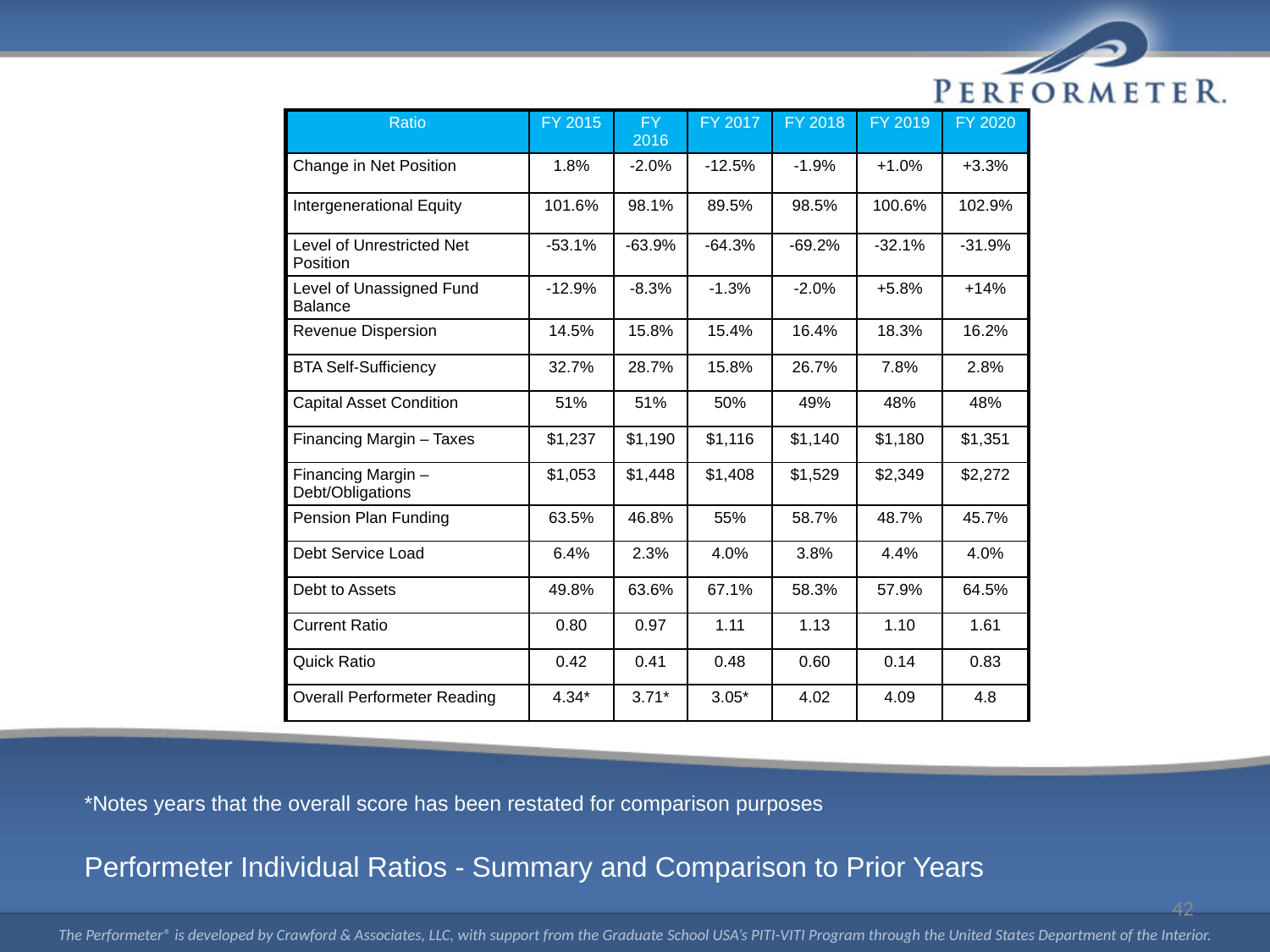

| Ratio | FY 2015 | FY 2016 | FY 2017 | FY 2018 | FY 2019 | FY 2020 |
| --- | --- | --- | --- | --- | --- | --- |
| Change in Net Position | 1.8% | -2.0% | -12.5% | -1.9% | +1.0% | +3.3% |
| Intergenerational Equity | 101.6% | 98.1% | 89.5% | 98.5% | 100.6% | 102.9% |
| Level of Unrestricted Net Position | -53.1% | -63.9% | -64.3% | -69.2% | -32.1% | -31.9% |
| Level of Unassigned Fund Balance | -12.9% | -8.3% | -1.3% | -2.0% | +5.8% | +14% |
| Revenue Dispersion | 14.5% | 15.8% | 15.4% | 16.4% | 18.3% | 16.2% |
| BTA Self-Sufficiency | 32.7% | 28.7% | 15.8% | 26.7% | 7.8% | 2.8% |
| Capital Asset Condition | 51% | 51% | 50% | 49% | 48% | 48% |
| Financing Margin – Taxes | $1,237 | $1,190 | $1,116 | $1,140 | $1,180 | $1,351 |
| Financing Margin – Debt/Obligations | $1,053 | $1,448 | $1,408 | $1,529 | $2,349 | $2,272 |
| Pension Plan Funding | 63.5% | 46.8% | 55% | 58.7% | 48.7% | 45.7% |
| Debt Service Load | 6.4% | 2.3% | 4.0% | 3.8% | 4.4% | 4.0% |
| Debt to Assets | 49.8% | 63.6% | 67.1% | 58.3% | 57.9% | 64.5% |
| Current Ratio | 0.80 | 0.97 | 1.11 | 1.13 | 1.10 | 1.61 |
| Quick Ratio | 0.42 | 0.41 | 0.48 | 0.60 | 0.14 | 0.83 |
| Overall Performeter Reading | 4.34\* | 3.71\* | 3.05\* | 4.02 | 4.09 | 4.8 |
*Notes years that the overall score has been restated for comparison purposes
Performeter Individual Ratios - Summary and Comparison to Prior Years
42